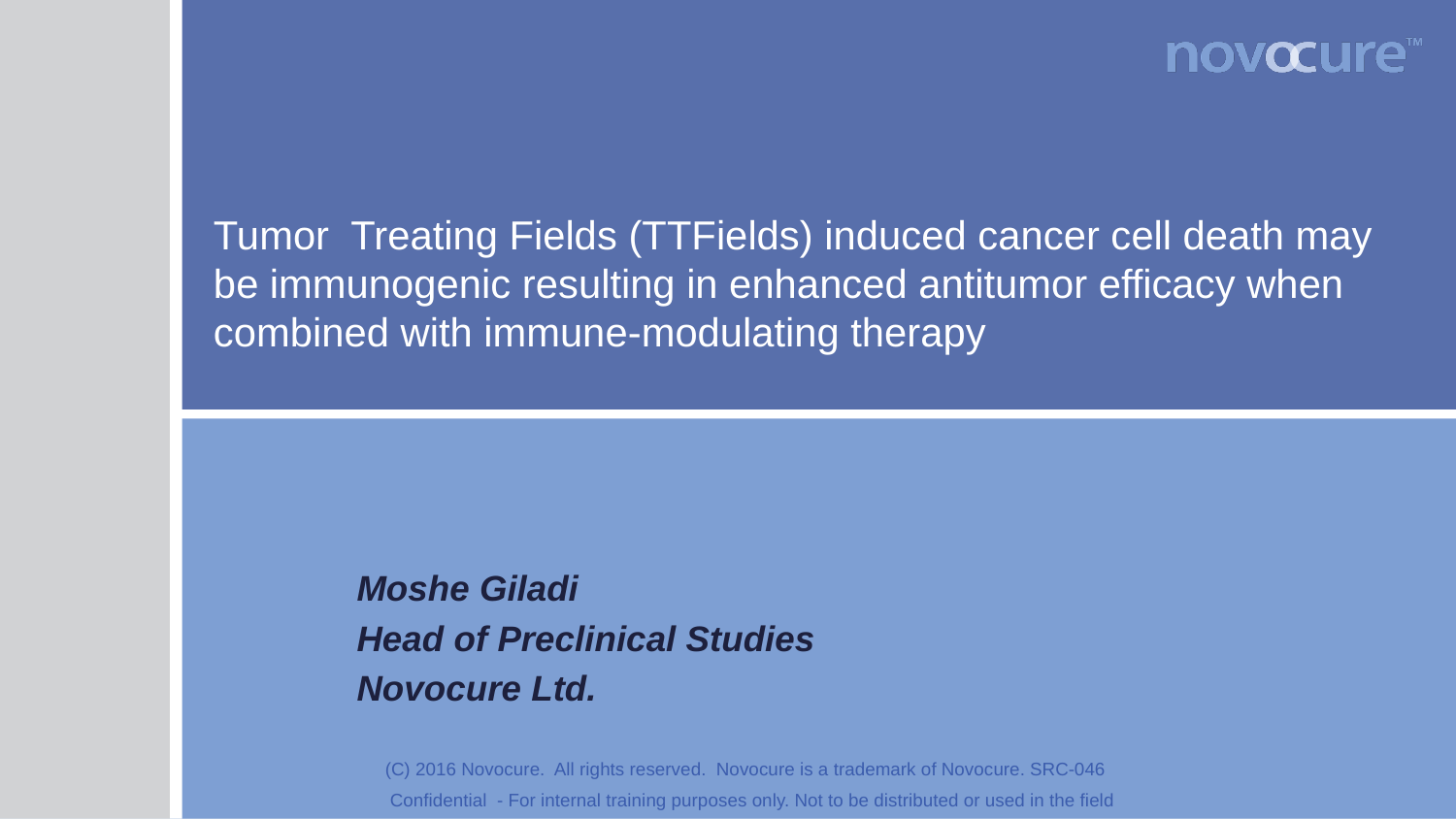

# Tumor  Treating Fields (TTFields) induced cancer cell death may be immunogenic resulting in enhanced antitumor efficacy when combined with immune-modulating therapy

Moshe Giladi
Head of Preclinical Studies
Novocure Ltd.

(C) 2016 Novocure.  All rights reserved.  Novocure is a trademark of Novocure. SRC-046
Confidential  - For internal training purposes only. Not to be distributed or used in the field